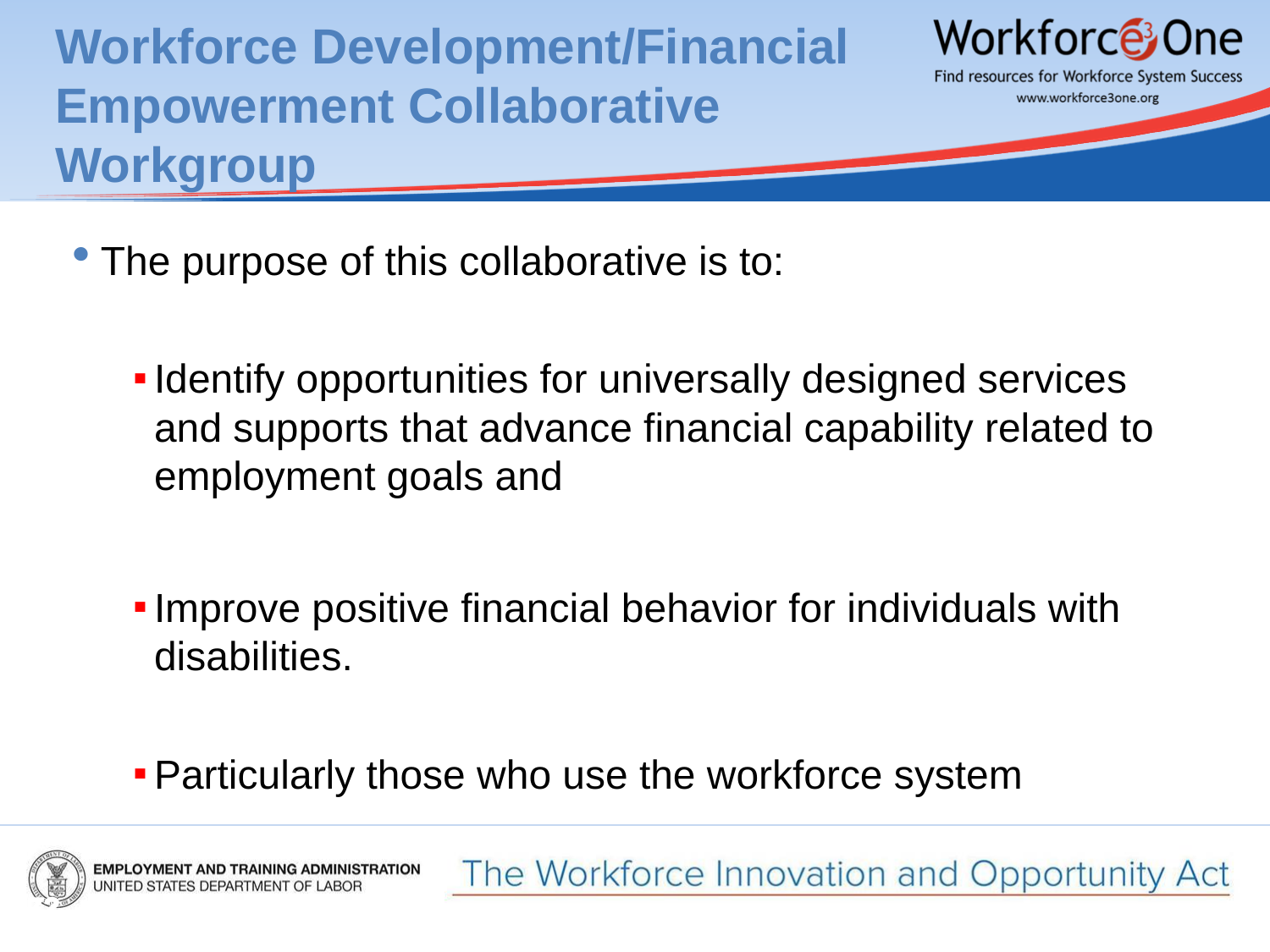

# Workforce Development/Financial Empowerment Collaborative Workgroup
The purpose of this collaborative is to:

Identify opportunities for universally designed services and supports that advance financial capability related to employment goals and

Improve positive financial behavior for individuals with disabilities.

Particularly those who use the workforce system

72